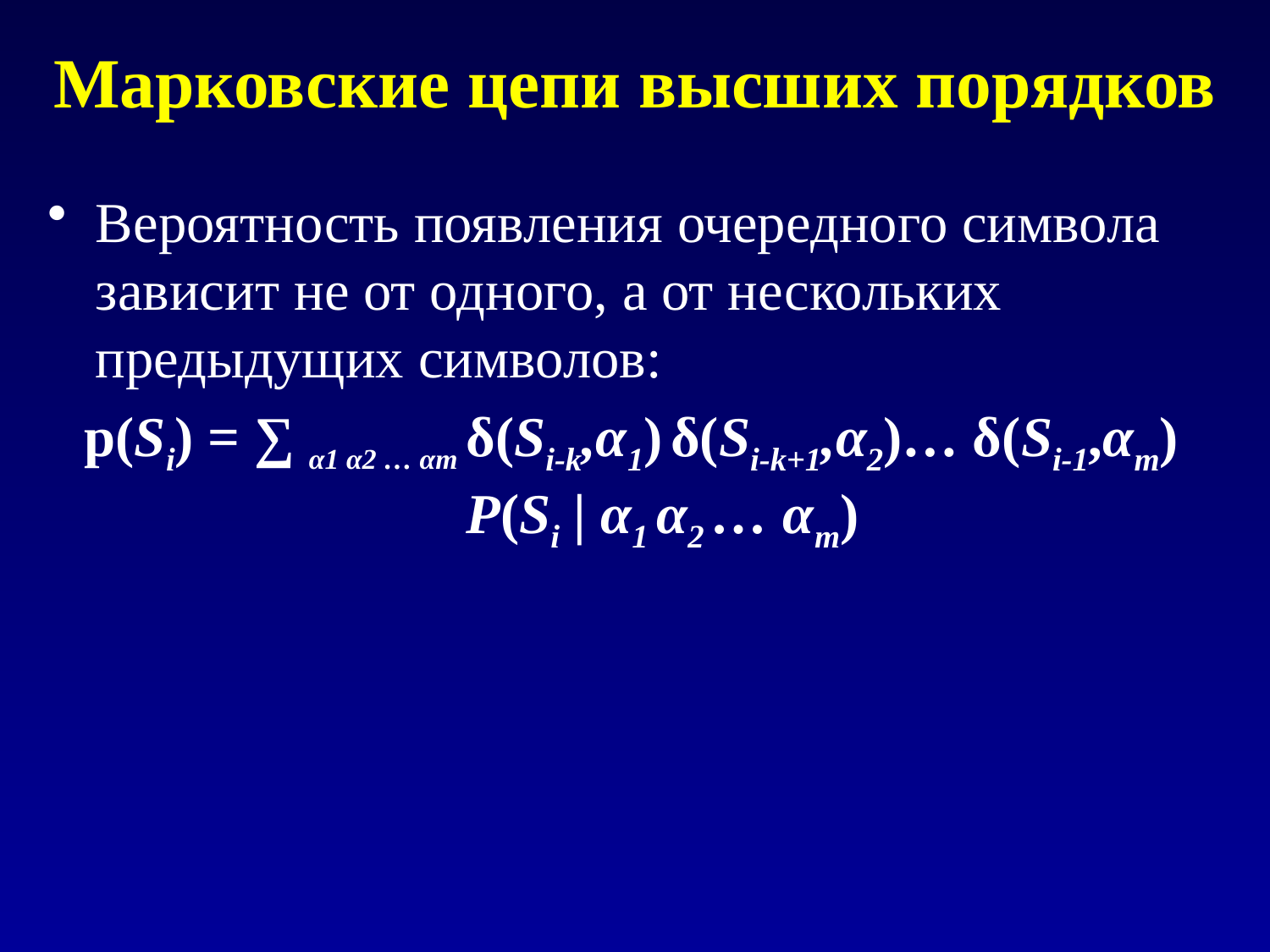

# Марковские цепи высших порядков
Вероятность появления очередного символа зависит не от одного, а от нескольких предыдущих символов:
p(Si) = ∑ α1 α2 … αm δ(Si-k,α1) δ(Si-k+1,α2)… δ(Si-1,αm)
P(Si | α1 α2 … αm)